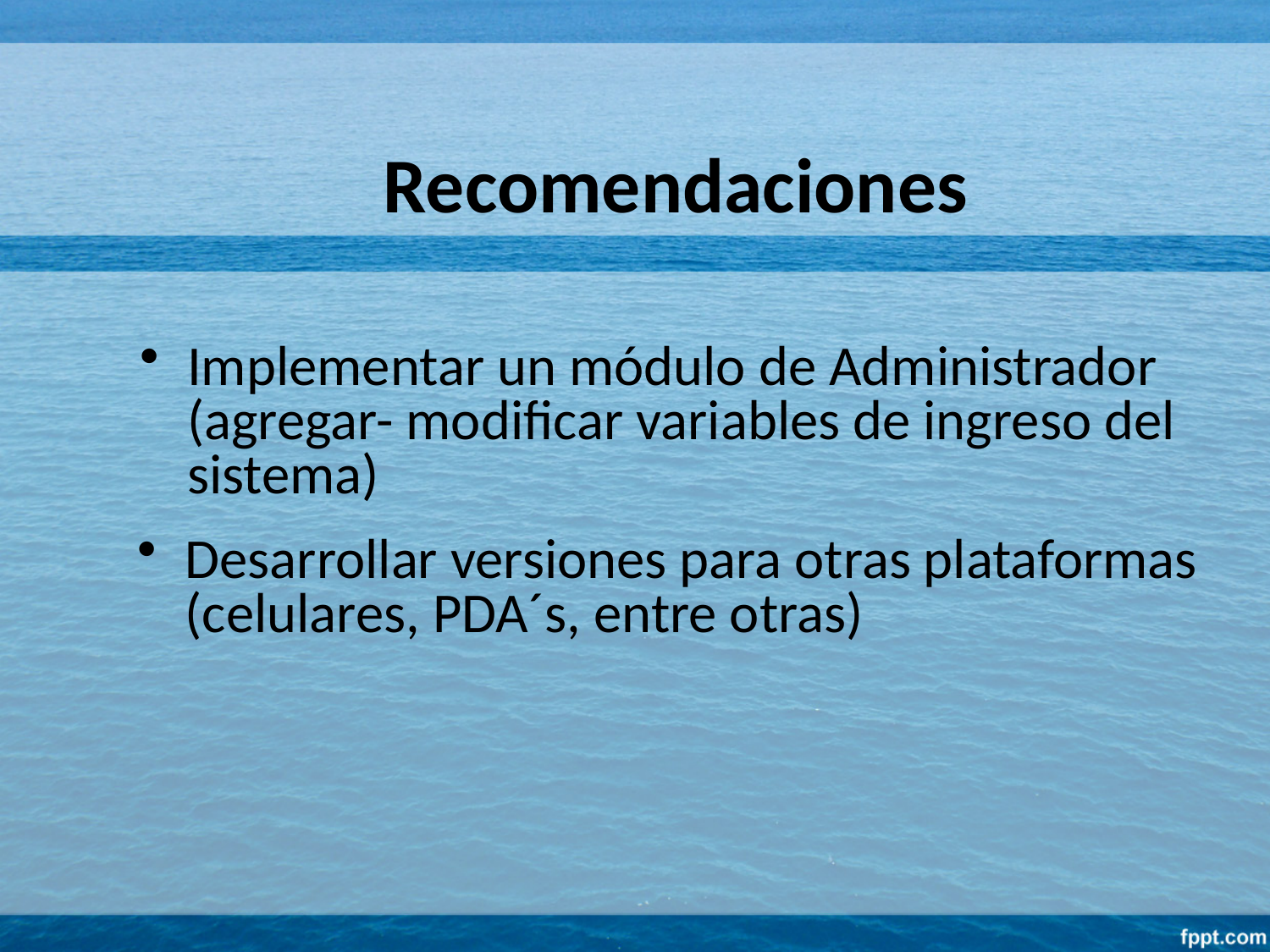

Recomendaciones
Implementar un módulo de Administrador (agregar- modificar variables de ingreso del sistema)
Desarrollar versiones para otras plataformas (celulares, PDA´s, entre otras)